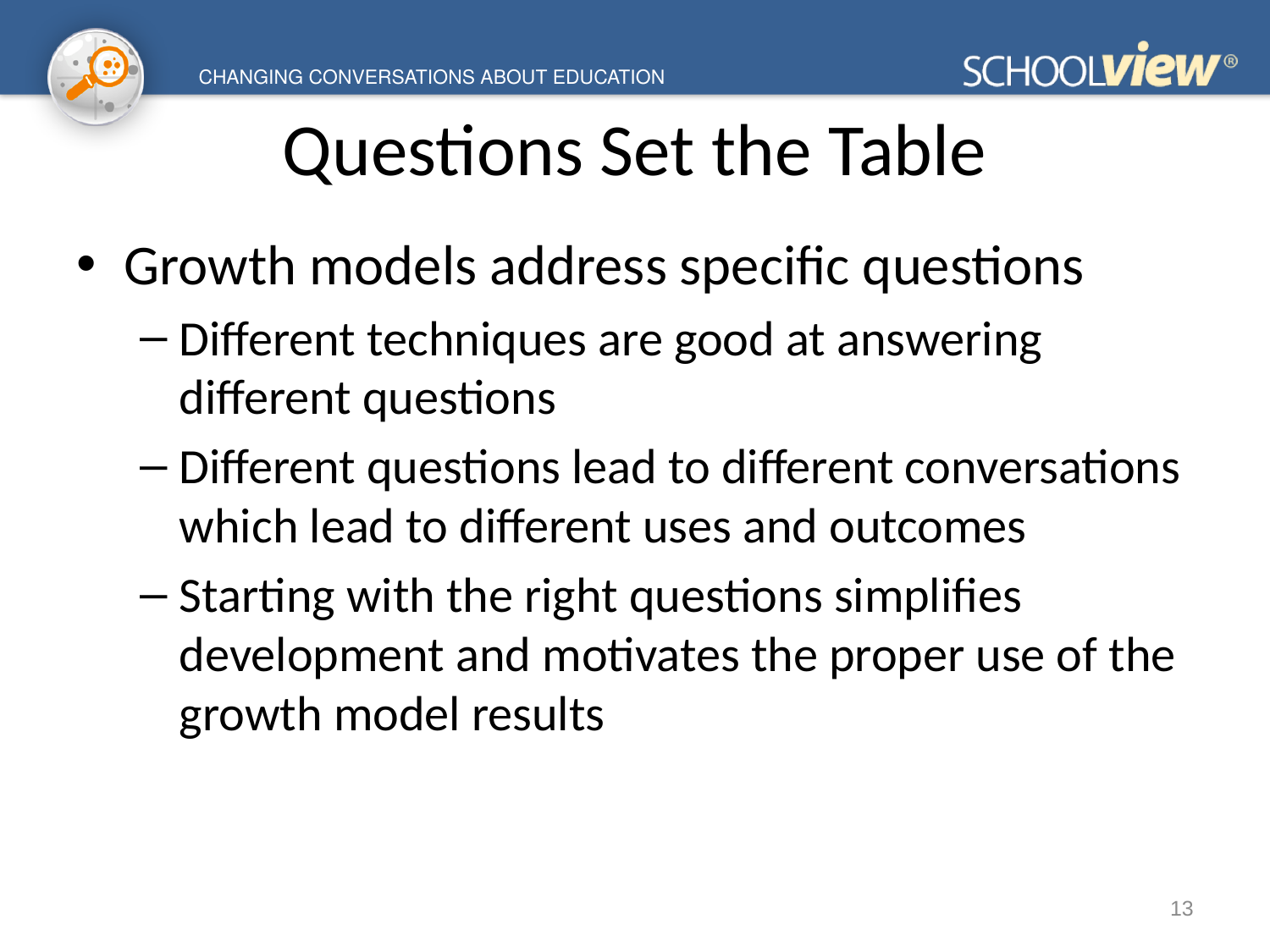

# Questions Set the Table
Growth models address specific questions
Different techniques are good at answering different questions
Different questions lead to different conversations which lead to different uses and outcomes
Starting with the right questions simplifies development and motivates the proper use of the growth model results
13